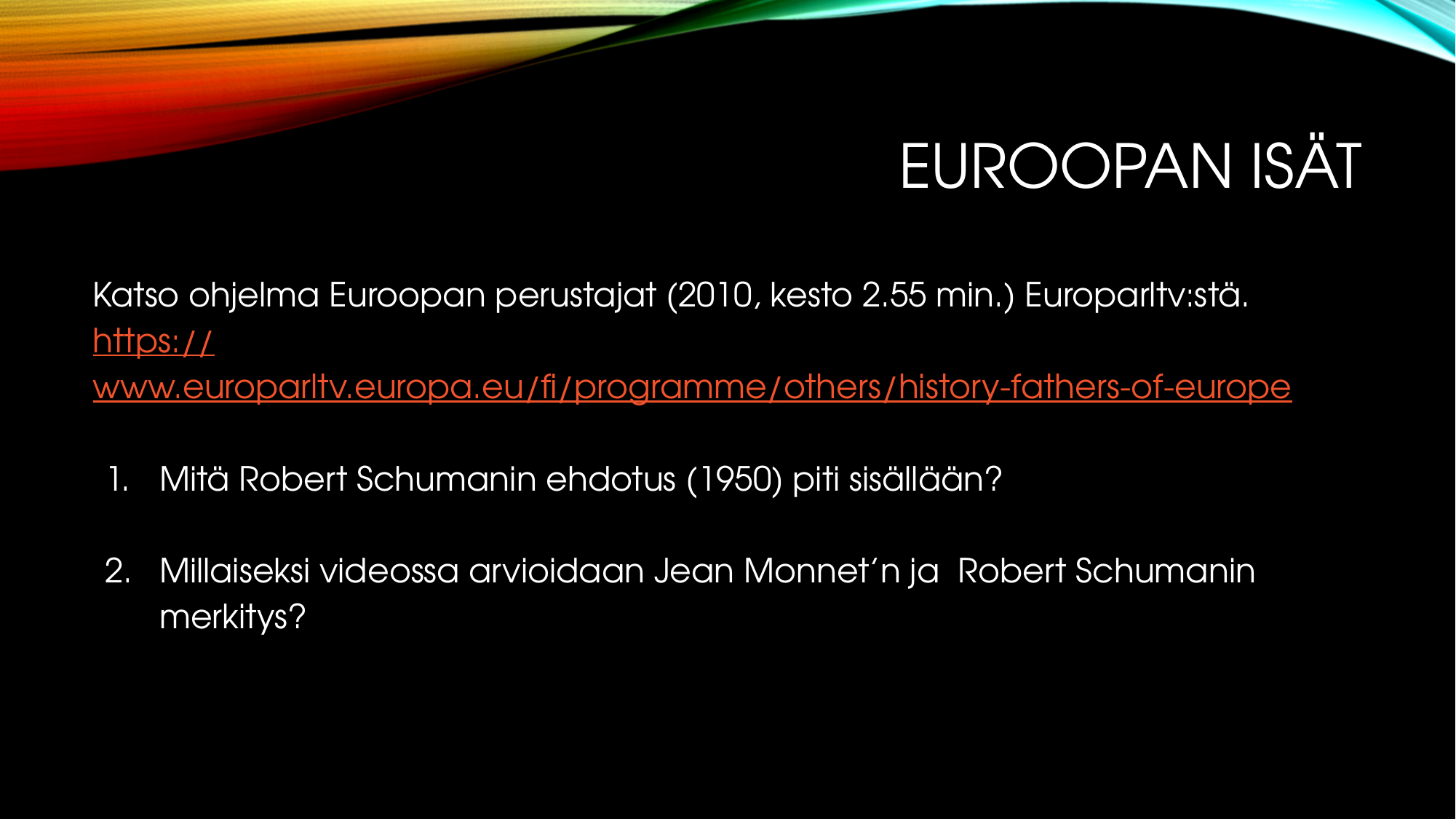

# Euroopan isät
Katso ohjelma Euroopan perustajat (2010, kesto 2.55 min.) Europarltv:stä.
https://www.europarltv.europa.eu/fi/programme/others/history-fathers-of-europe

Mitä Robert Schumanin ehdotus (1950) piti sisällään?

Millaiseksi videossa arvioidaan Jean Monnet’n ja  Robert Schumanin merkitys?